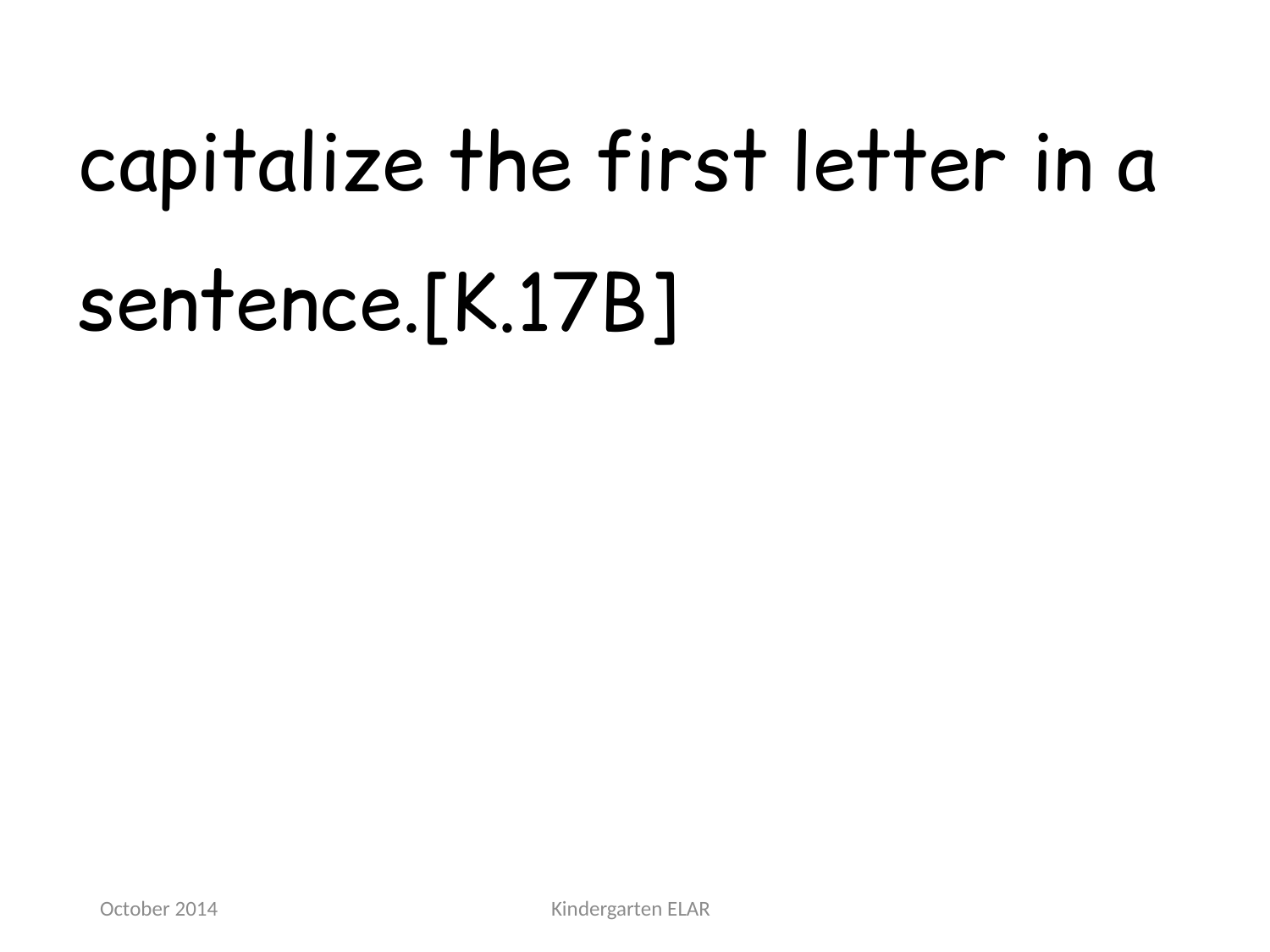

capitalize the first letter in a sentence.[K.17B]
October 2014
Kindergarten ELAR